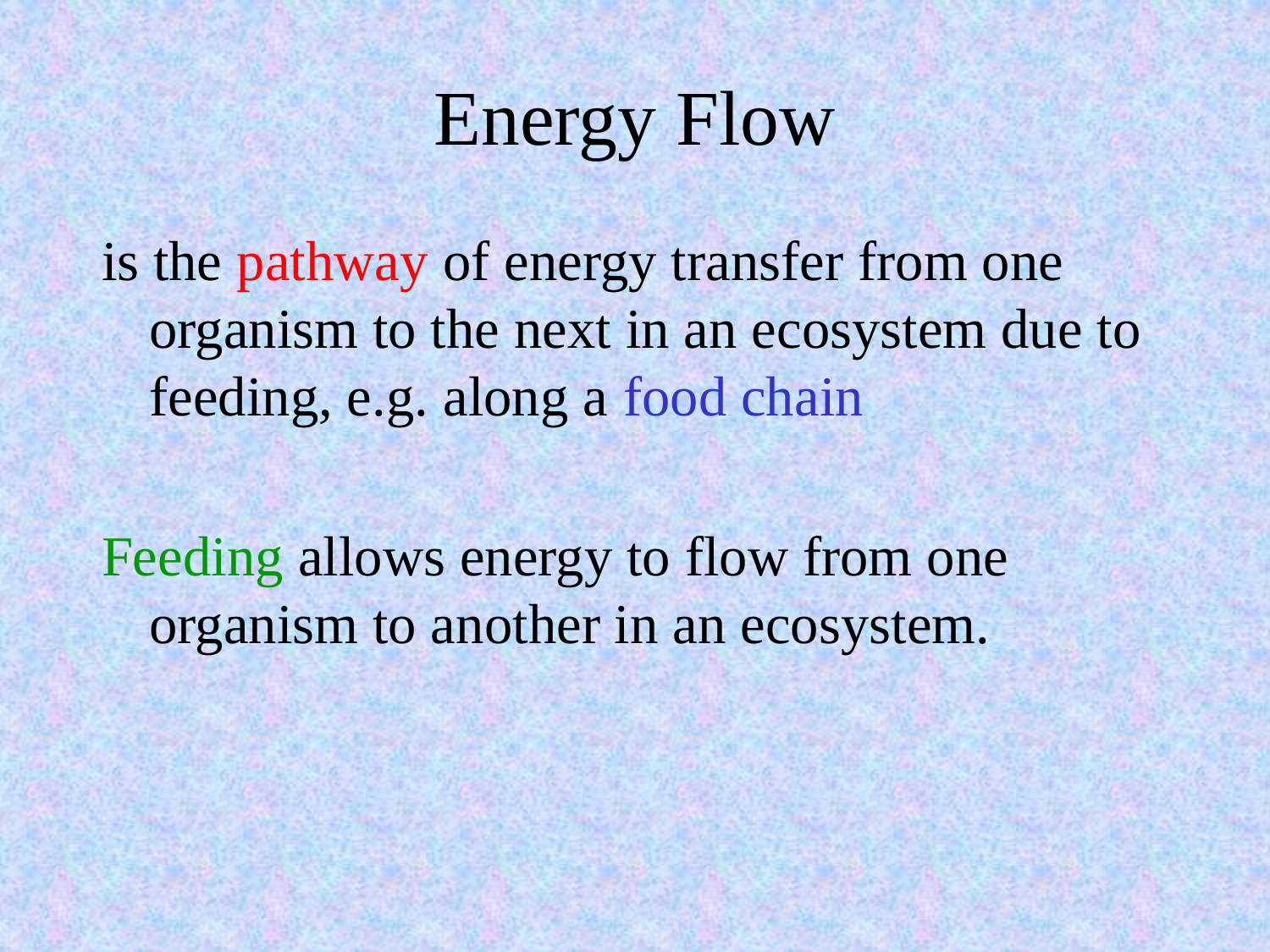

# Energy Flow
is the pathway of energy transfer from one organism to the next in an ecosystem due to feeding, e.g. along a food chain

Feeding allows energy to flow from one organism to another in an ecosystem.
5